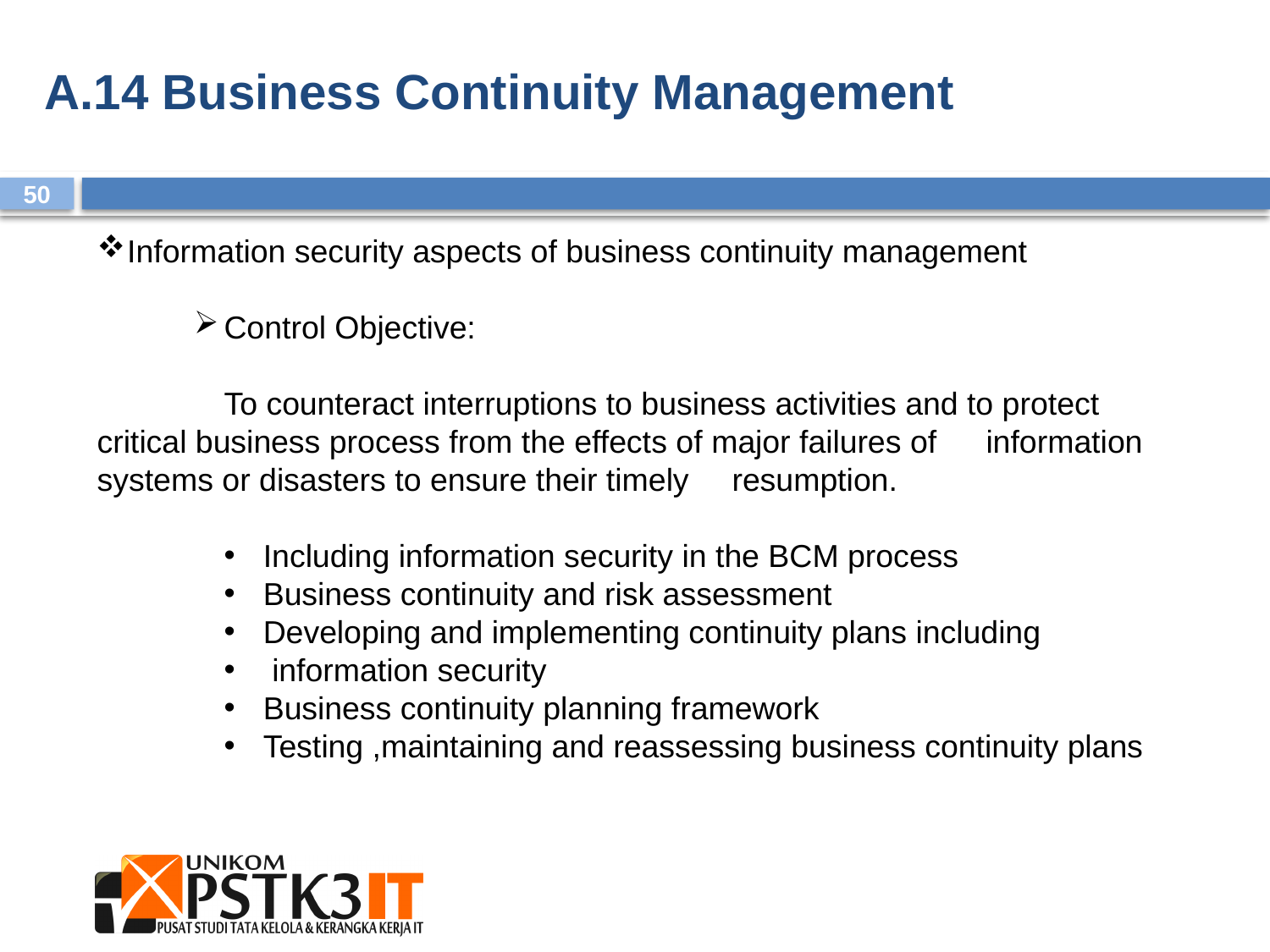

A.14 Business Continuity Management
Information security aspects of business continuity management

Control Objective:

	To counteract interruptions to business activities and to protect 	critical business process from the effects of major failures of 	information systems or disasters to ensure their timely 	resumption.

Including information security in the BCM process
Business continuity and risk assessment
Developing and implementing continuity plans including
 information security
Business continuity planning framework
Testing ,maintaining and reassessing business continuity plans
50